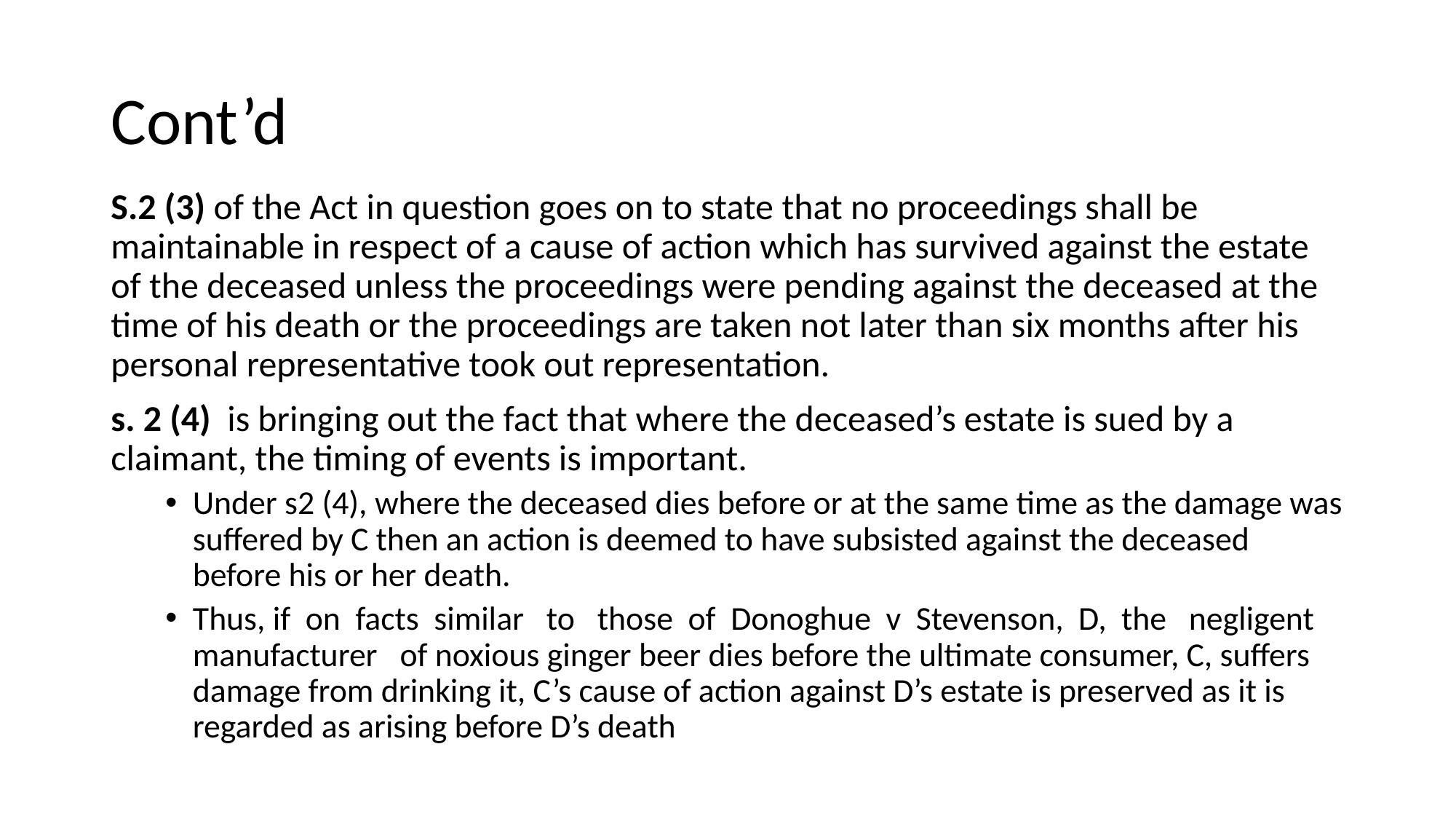

# Cont’d
S.2 (3) of the Act in question goes on to state that no proceedings shall be maintainable in respect of a cause of action which has survived against the estate of the deceased unless the proceedings were pending against the deceased at the time of his death or the proceedings are taken not later than six months after his personal representative took out representation.
s. 2 (4)  is bringing out the fact that where the deceased’s estate is sued by a claimant, the timing of events is important.
Under s2 (4), where the deceased dies before or at the same time as the damage was suffered by C then an action is deemed to have subsisted against the deceased before his or her death.
Thus, if  on  facts  similar   to   those  of  Donoghue  v  Stevenson,  D,  the   negligent   manufacturer   of noxious ginger beer dies before the ultimate consumer, C, suffers damage from drinking it, C’s cause of action against D’s estate is preserved as it is regarded as arising before D’s death